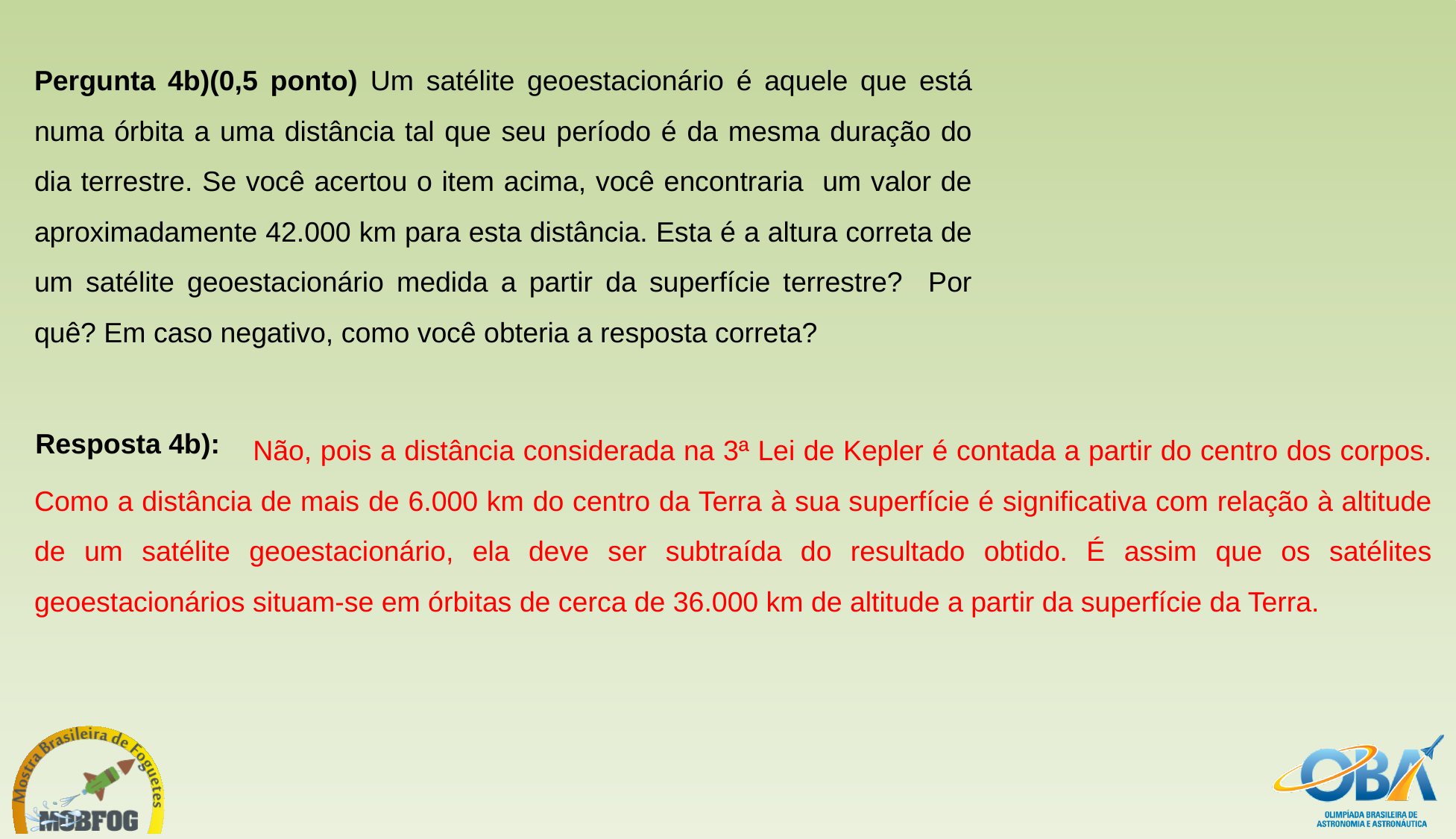

Pergunta 4b)(0,5 ponto) Um satélite geoestacionário é aquele que está numa órbita a uma distância tal que seu período é da mesma duração do dia terrestre. Se você acertou o item acima, você encontraria  um valor de aproximadamente 42.000 km para esta distância. Esta é a altura correta de um satélite geoestacionário medida a partir da superfície terrestre?  Por quê? Em caso negativo, como você obteria a resposta correta?
                         Não, pois a distância considerada na 3ª Lei de Kepler é contada a partir do centro dos corpos. Como a distância de mais de 6.000 km do centro da Terra à sua superfície é significativa com relação à altitude de um satélite geoestacionário, ela deve ser subtraída do resultado obtido. É assim que os satélites geoestacionários situam-se em órbitas de cerca de 36.000 km de altitude a partir da superfície da Terra.
Resposta 4b):